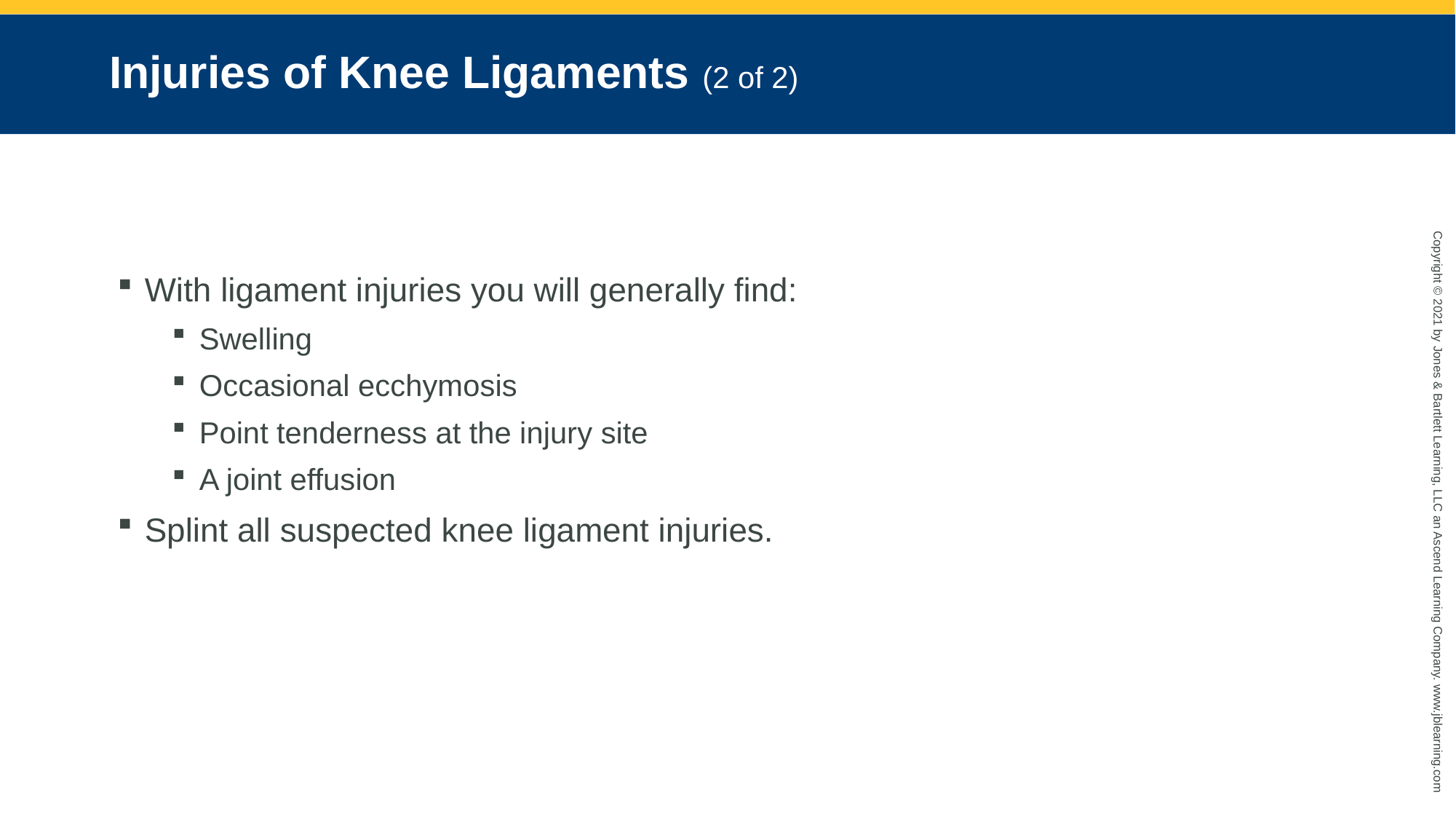

# Injuries of Knee Ligaments (2 of 2)
With ligament injuries you will generally find:
Swelling
Occasional ecchymosis
Point tenderness at the injury site
A joint effusion
Splint all suspected knee ligament injuries.